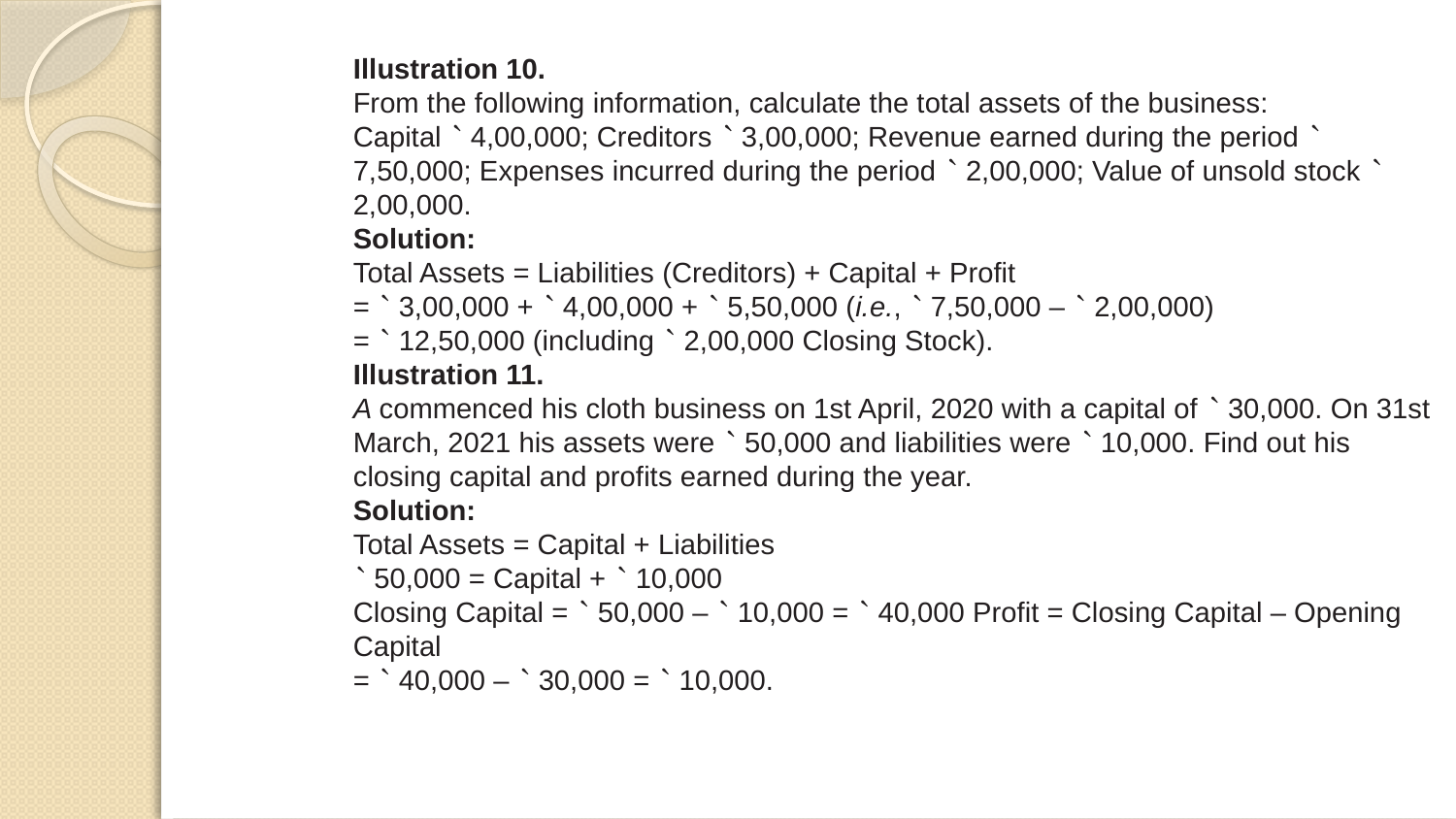

Illustration 10.
From the following information, calculate the total assets of the business:
Capital ` 4,00,000; Creditors ` 3,00,000; Revenue earned during the period ` 7,50,000; Expenses incurred during the period ` 2,00,000; Value of unsold stock ` 2,00,000.
Solution:
Total Assets = Liabilities (Creditors) + Capital + Profit
= ` 3,00,000 + ` 4,00,000 + ` 5,50,000 (i.e., ` 7,50,000 – ` 2,00,000)
= ` 12,50,000 (including ` 2,00,000 Closing Stock).
Illustration 11.
A commenced his cloth business on 1st April, 2020 with a capital of ` 30,000. On 31st March, 2021 his assets were ` 50,000 and liabilities were ` 10,000. Find out his closing capital and profits earned during the year.
Solution:
Total Assets = Capital + Liabilities
` 50,000 = Capital + ` 10,000
Closing Capital = ` 50,000 – ` 10,000 = ` 40,000 Profit = Closing Capital – Opening Capital
= ` 40,000 – ` 30,000 = ` 10,000.